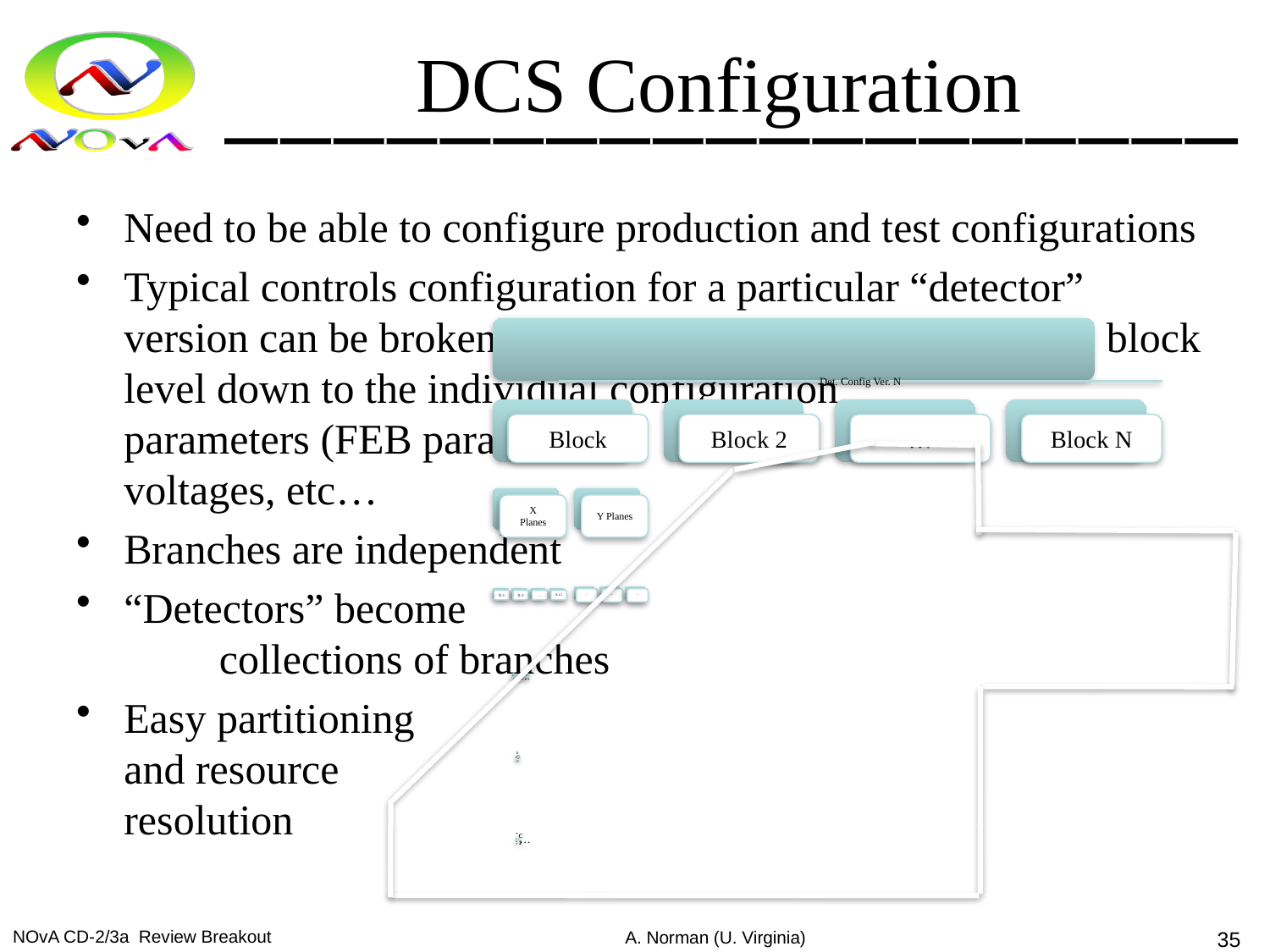

# DCS Configuration
Need to be able to configure production and test configurations
Typical controls configuration for a particular “detector” version can be broken down into a tree structure from the block level down to the individual configuration                                    parameters (FEB parameters,                                               voltages, etc…
Branches are independent
“Detectors” become                                                                                 collections of branches
Easy partitioning                                                                           and resource                                                                      resolution
Block
X Planes
X-1
X-2
Y Planes
Y-1
X-15
Y-2
Y-16
FEB-1
FEB-12
…
…
TEC
Fit Param.
C1
…
Block 2
…
Block N
Det. Config Ver. N
NOvA CD-2/3a  Review Breakout
A. Norman (U. Virginia)
35